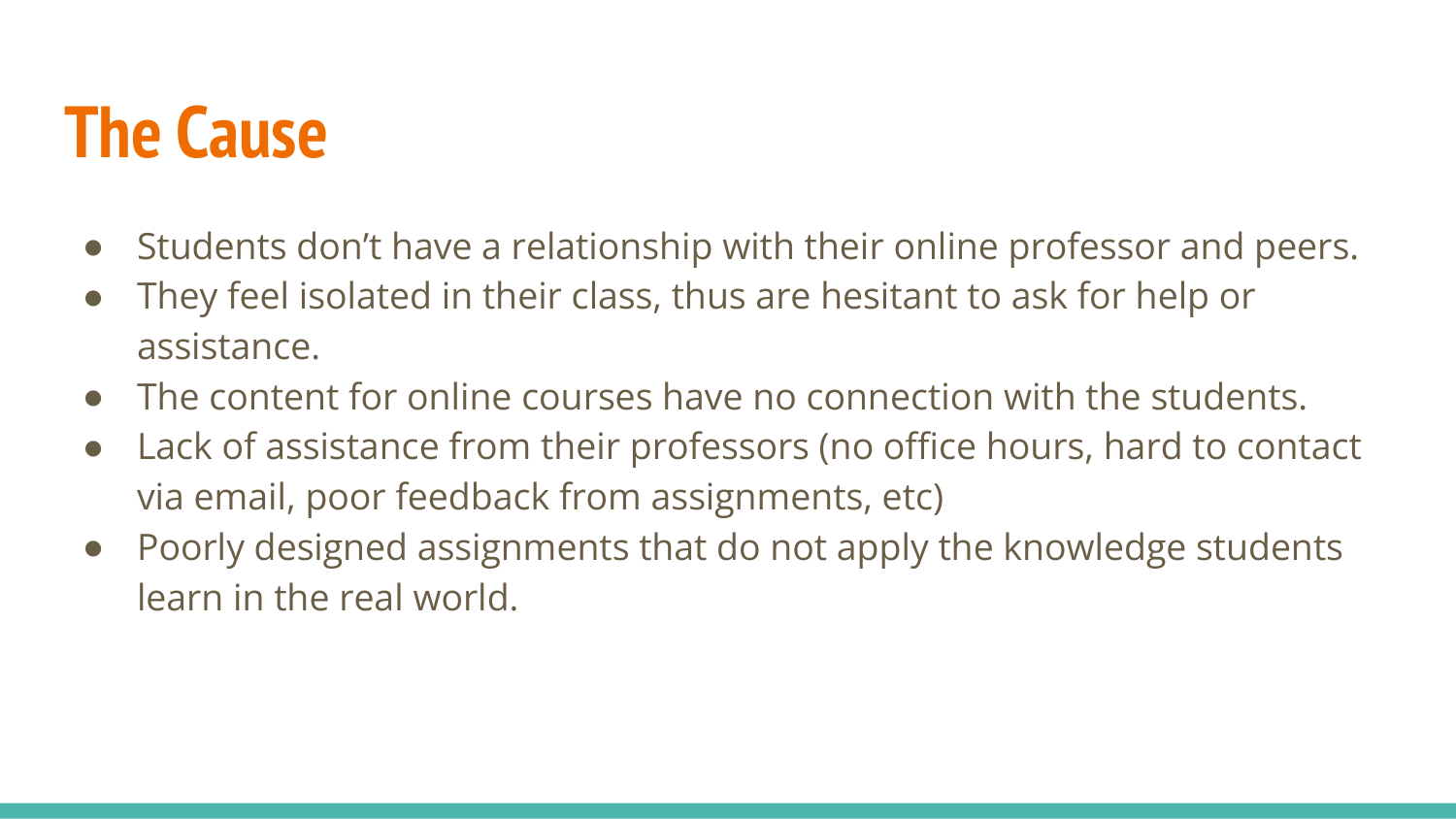

# The Cause
Students don’t have a relationship with their online professor and peers.
They feel isolated in their class, thus are hesitant to ask for help or assistance.
The content for online courses have no connection with the students.
Lack of assistance from their professors (no office hours, hard to contact via email, poor feedback from assignments, etc)
Poorly designed assignments that do not apply the knowledge students learn in the real world.